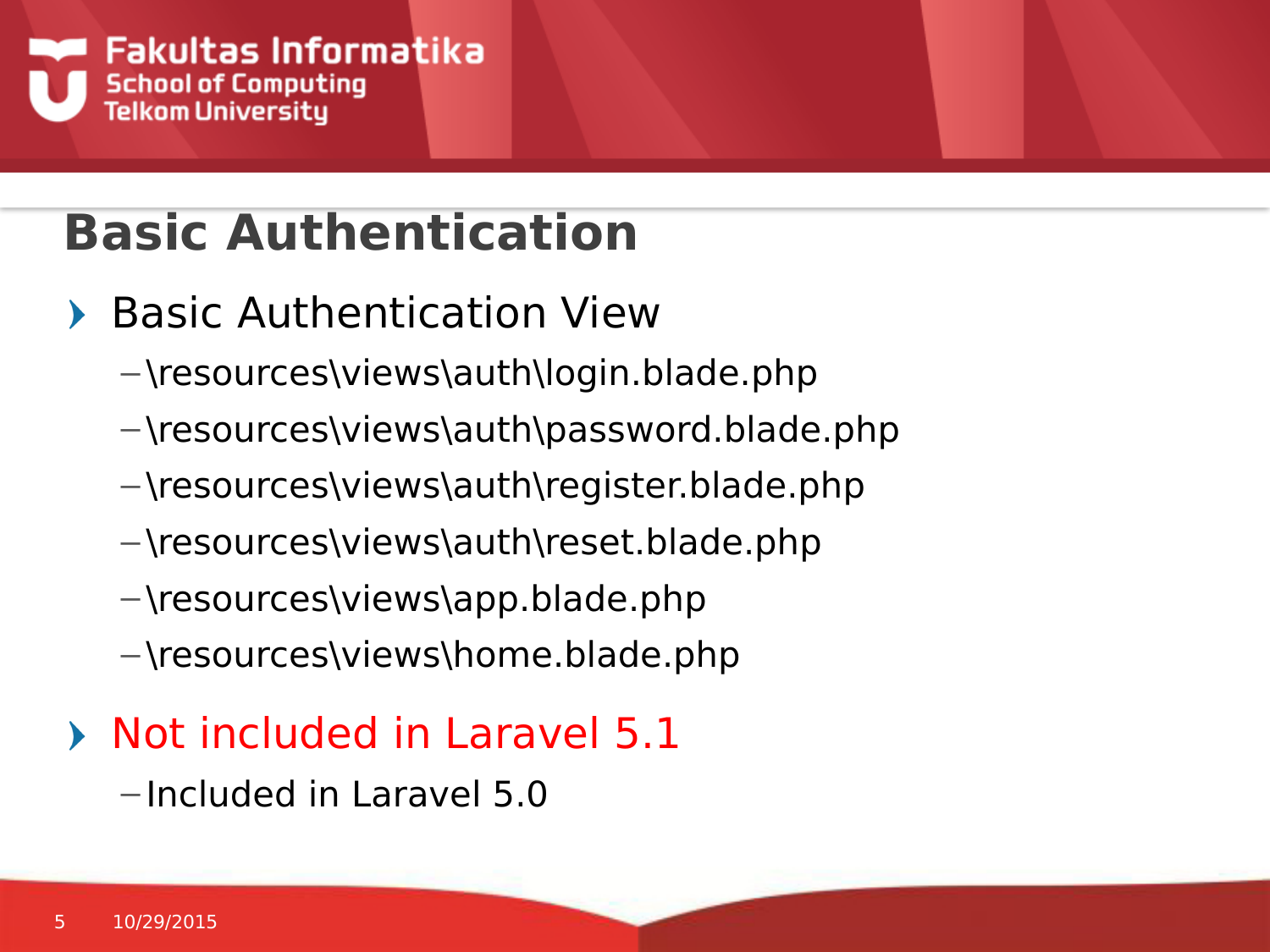

# Basic Authentication
Basic Authentication View
\resources\views\auth\login.blade.php
\resources\views\auth\password.blade.php
\resources\views\auth\register.blade.php
\resources\views\auth\reset.blade.php
\resources\views\app.blade.php
\resources\views\home.blade.php
Not included in Laravel 5.1
Included in Laravel 5.0

5
10/29/2015